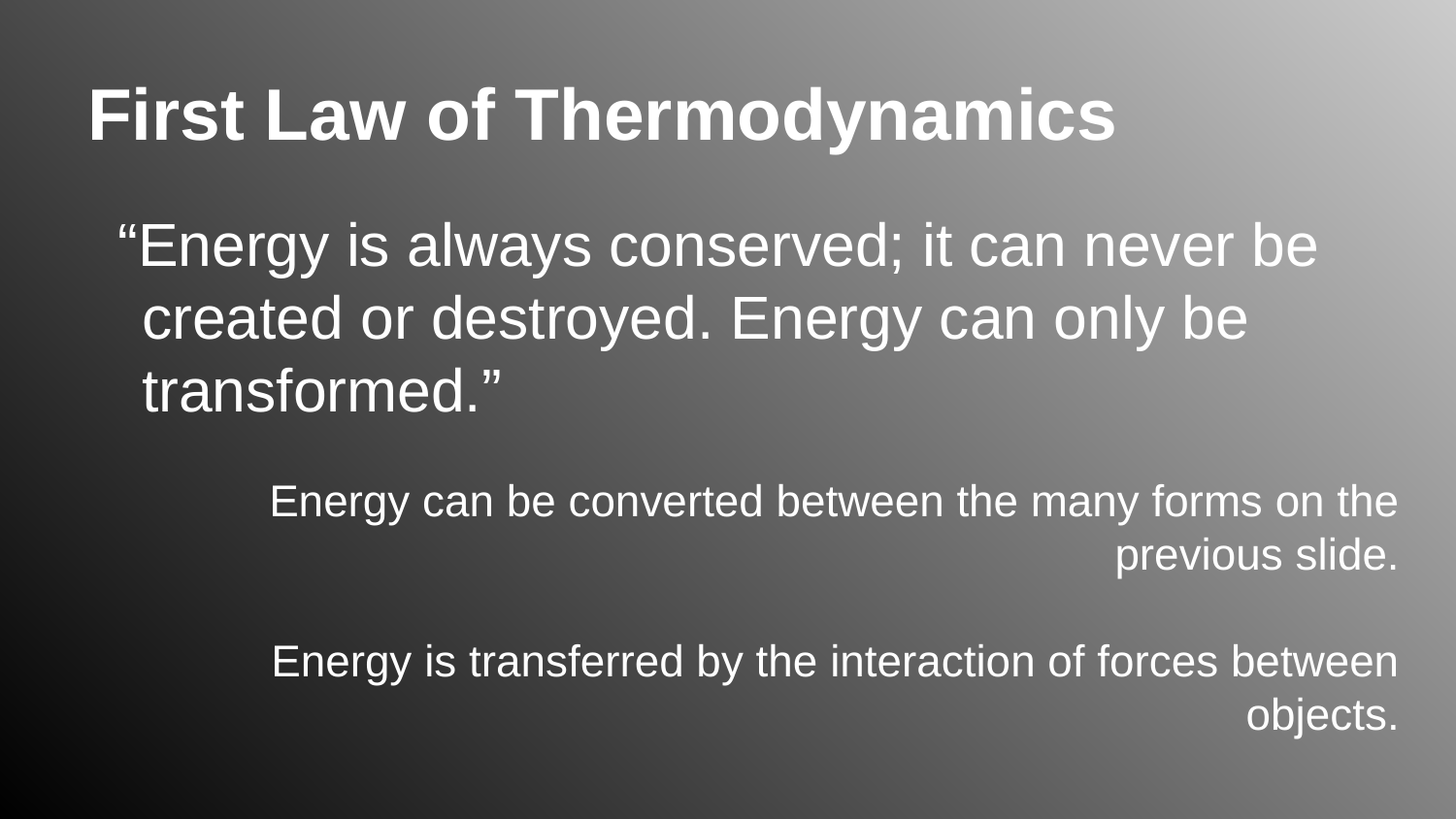

# First Law of Thermodynamics
“Energy is always conserved; it can never be created or destroyed. Energy can only be transformed.”

Energy can be converted between the many forms on the previous slide.

Energy is transferred by the interaction of forces between objects.